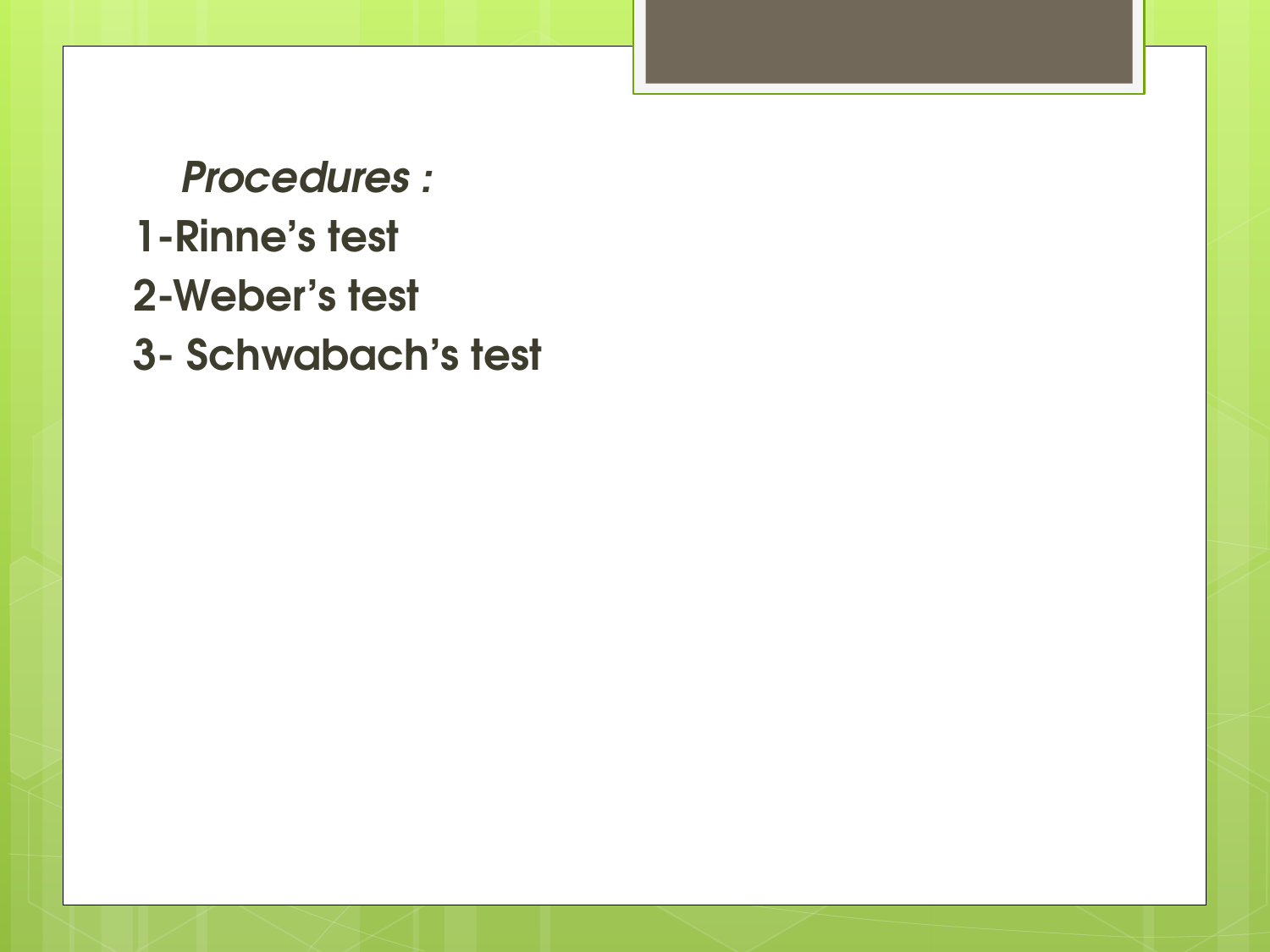

Procedures :
    1-Rinne’s test
    2-Weber’s test
    3- Schwabach’s test